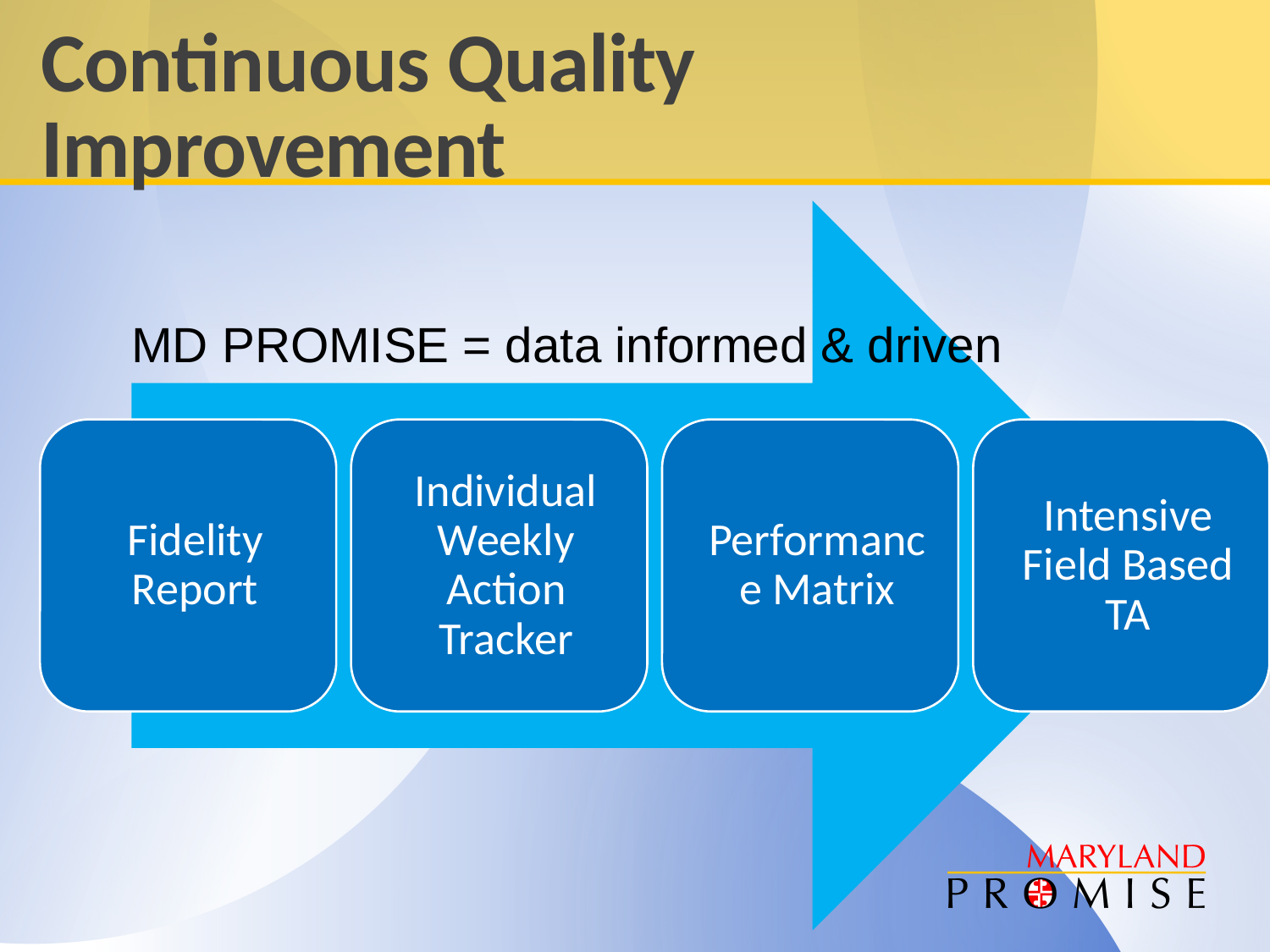

# Continuous Quality Improvement
Fidelity Report
Individual Weekly Action Tracker
Performance Matrix
Intensive Field Based TA
MD PROMISE = data informed & driven